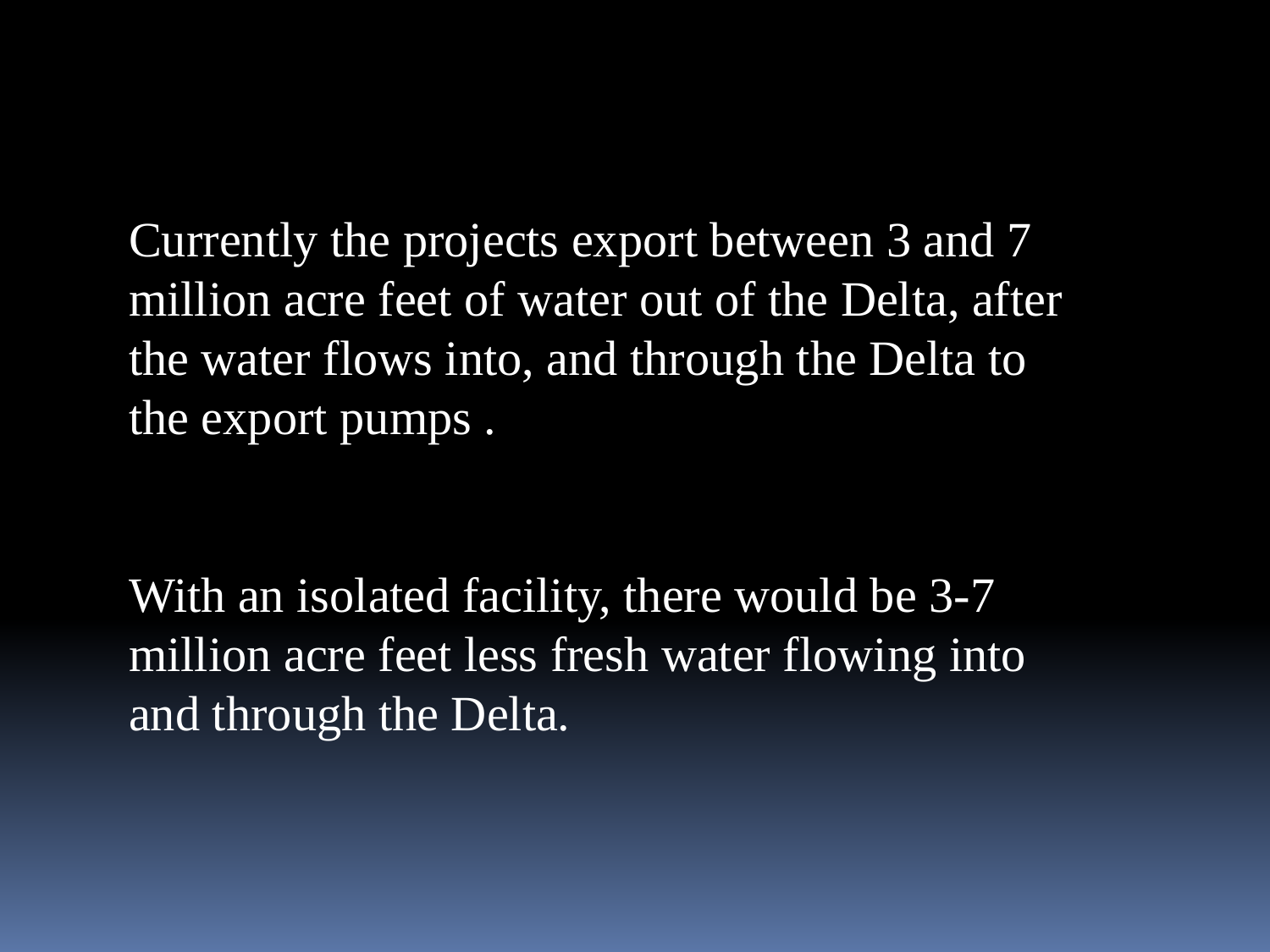

Currently the projects export between 3 and 7 million acre feet of water out of the Delta, after the water flows into, and through the Delta to the export pumps .

With an isolated facility, there would be 3-7 million acre feet less fresh water flowing into and through the Delta.